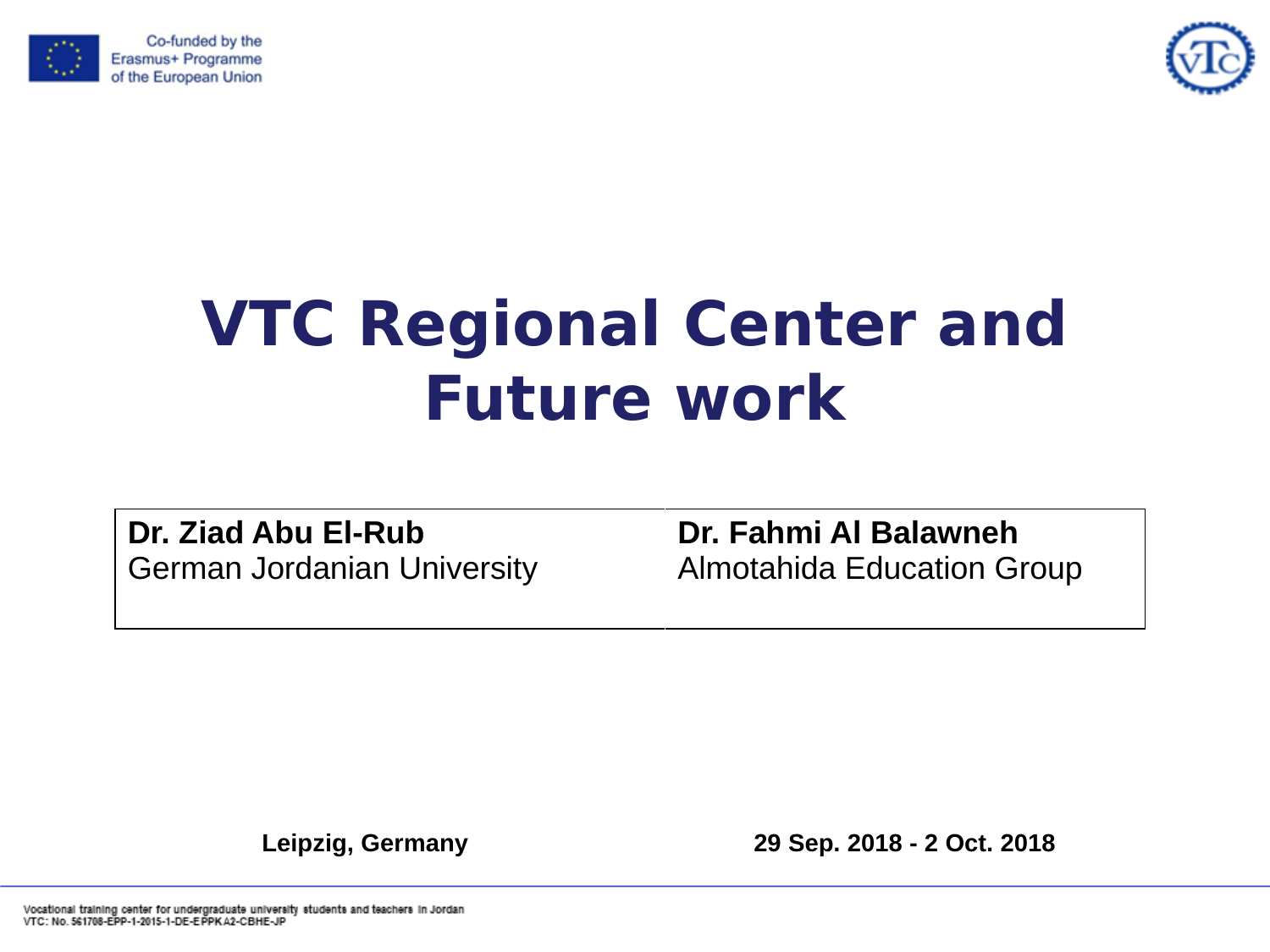

# VTC Regional Center and Future work
| Dr. Ziad Abu El-Rub German Jordanian University | Dr. Fahmi Al Balawneh Almotahida Education Group |
| --- | --- |
| Leipzig, Germany | 29 Sep. 2018 - 2 Oct. 2018 |
| --- | --- |